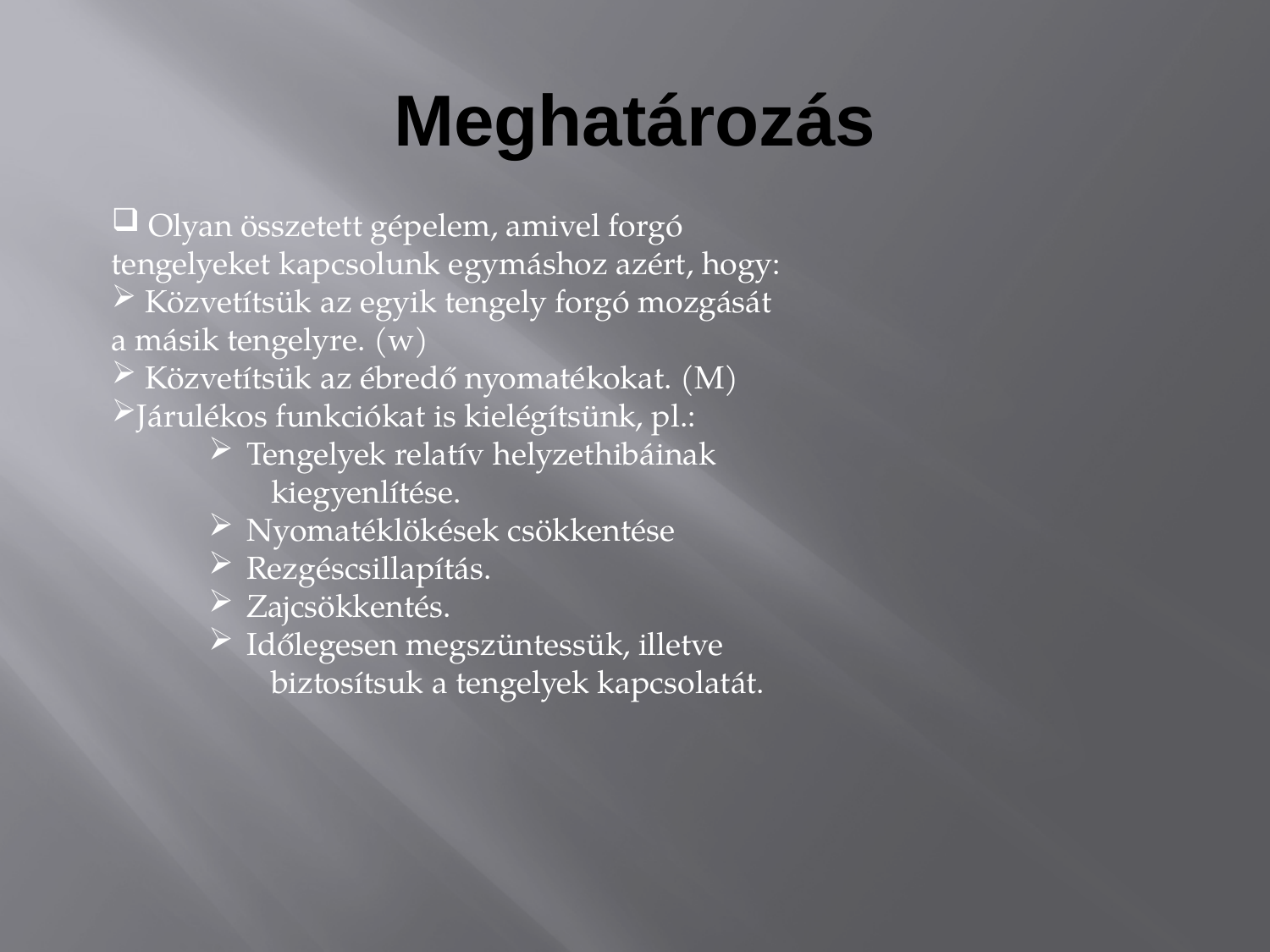

# Meghatározás
 Olyan összetett gépelem, amivel forgó
tengelyeket kapcsolunk egymáshoz azért, hogy:
 Közvetítsük az egyik tengely forgó mozgását
a másik tengelyre. (w)
 Közvetítsük az ébredő nyomatékokat. (M)
Járulékos funkciókat is kielégítsünk, pl.:
 Tengelyek relatív helyzethibáinak
	    kiegyenlítése.
 Nyomatéklökések csökkentése
 Rezgéscsillapítás.
 Zajcsökkentés.
 Időlegesen megszüntessük, illetve
	    biztosítsuk a tengelyek kapcsolatát.